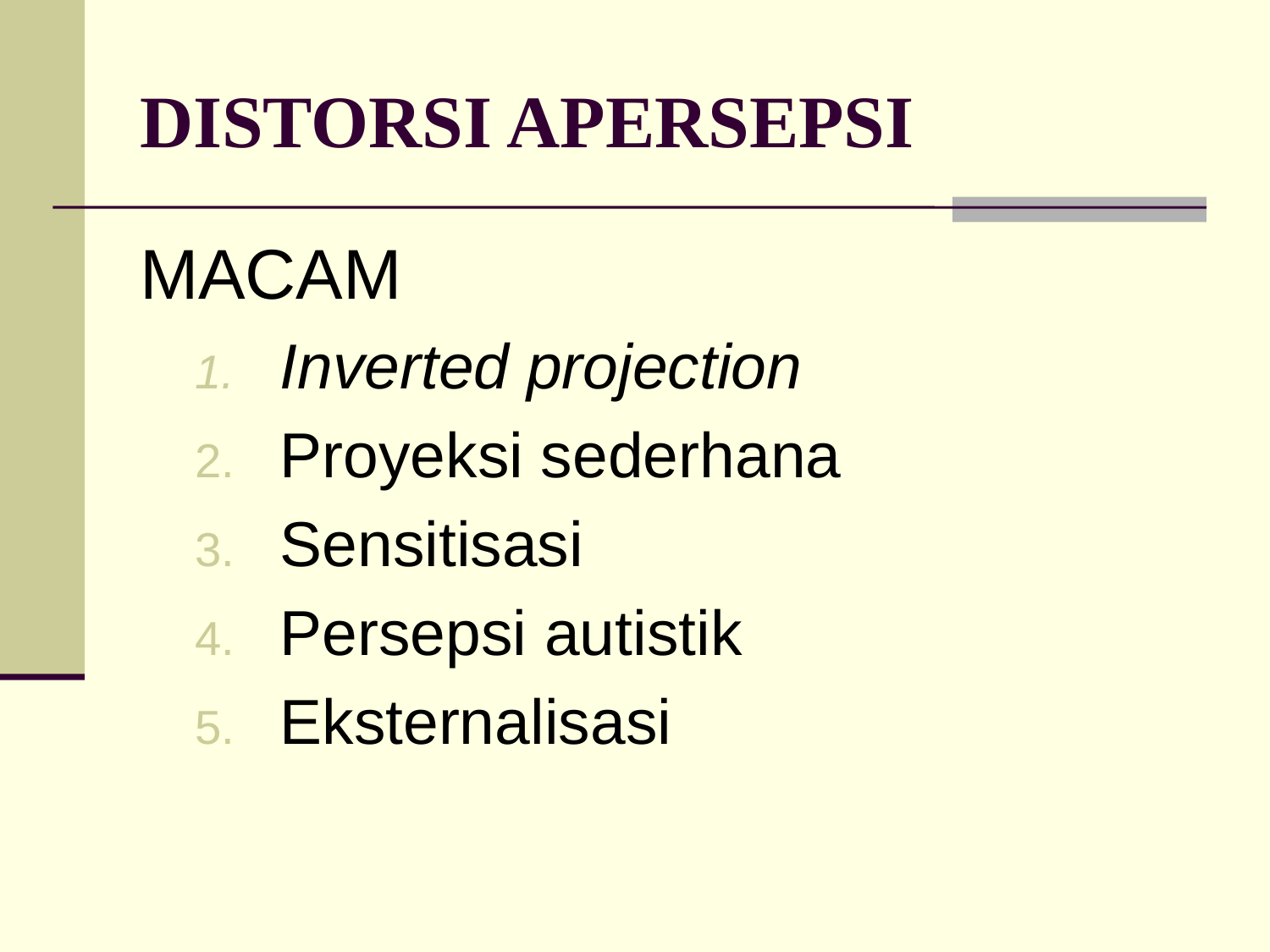

# DISTORSI APERSEPSI
MACAM
Inverted projection
Proyeksi sederhana
Sensitisasi
Persepsi autistik
Eksternalisasi